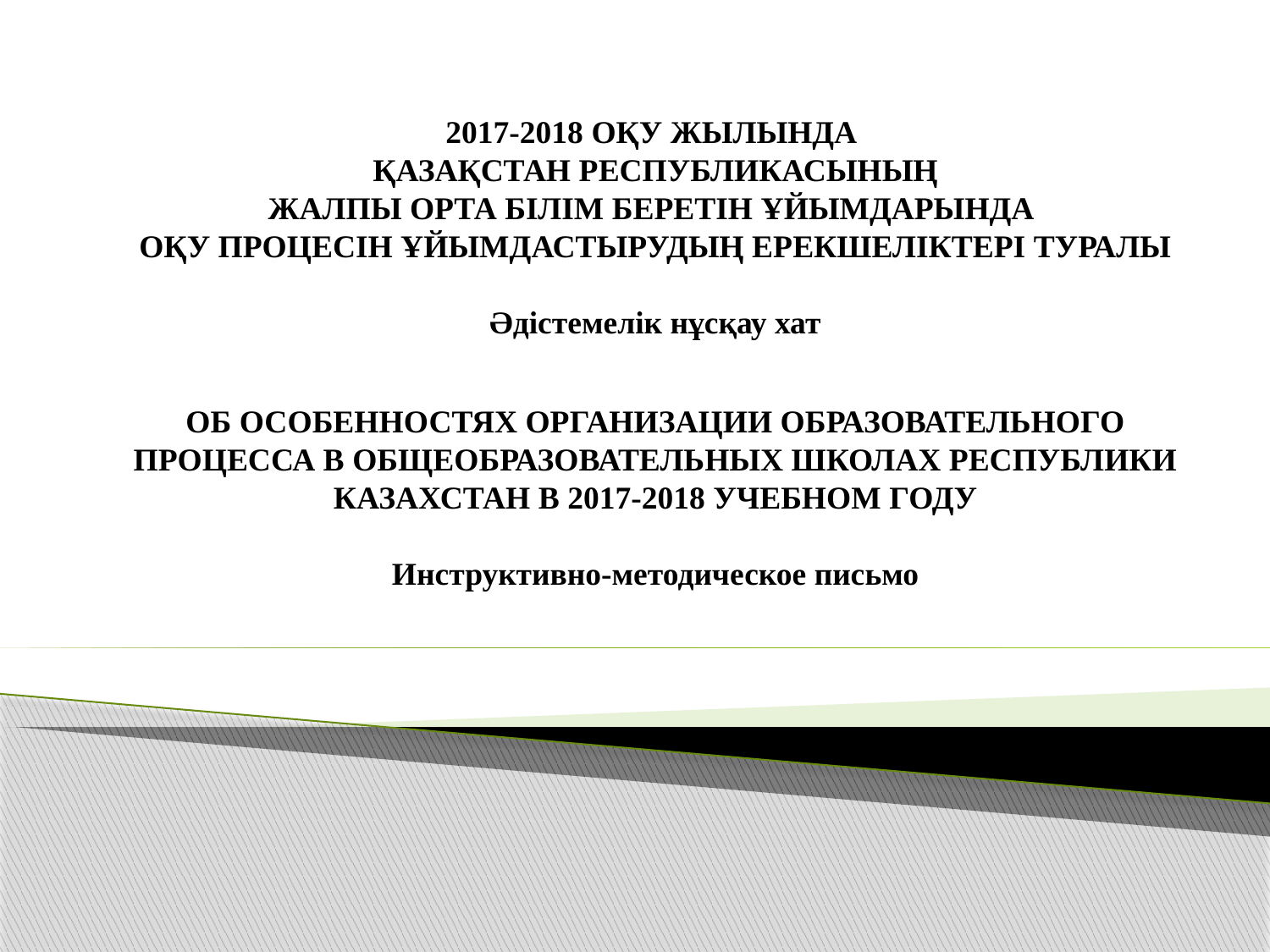

2017-2018 ОҚУ ЖЫЛЫНДА
ҚАЗАҚСТАН РЕСПУБЛИКАСЫНЫҢ
ЖАЛПЫ ОРТА БІЛІМ БЕРЕТІН ҰЙЫМДАРЫНДА
ОҚУ ПРОЦЕСІН ҰЙЫМДАСТЫРУДЫҢ ЕРЕКШЕЛІКТЕРІ ТУРАЛЫ

Әдістемелік нұсқау хат

# ОБ ОСОБЕННОСТЯХ ОРГАНИЗАЦИИ ОБРАЗОВАТЕЛЬНОГО ПРОЦЕССА В ОБЩЕОБРАЗОВАТЕЛЬНЫХ ШКОЛАХ РЕСПУБЛИКИ КАЗАХСТАН В 2017-2018 УЧЕБНОМ ГОДУ   Инструктивно-методическое письмо